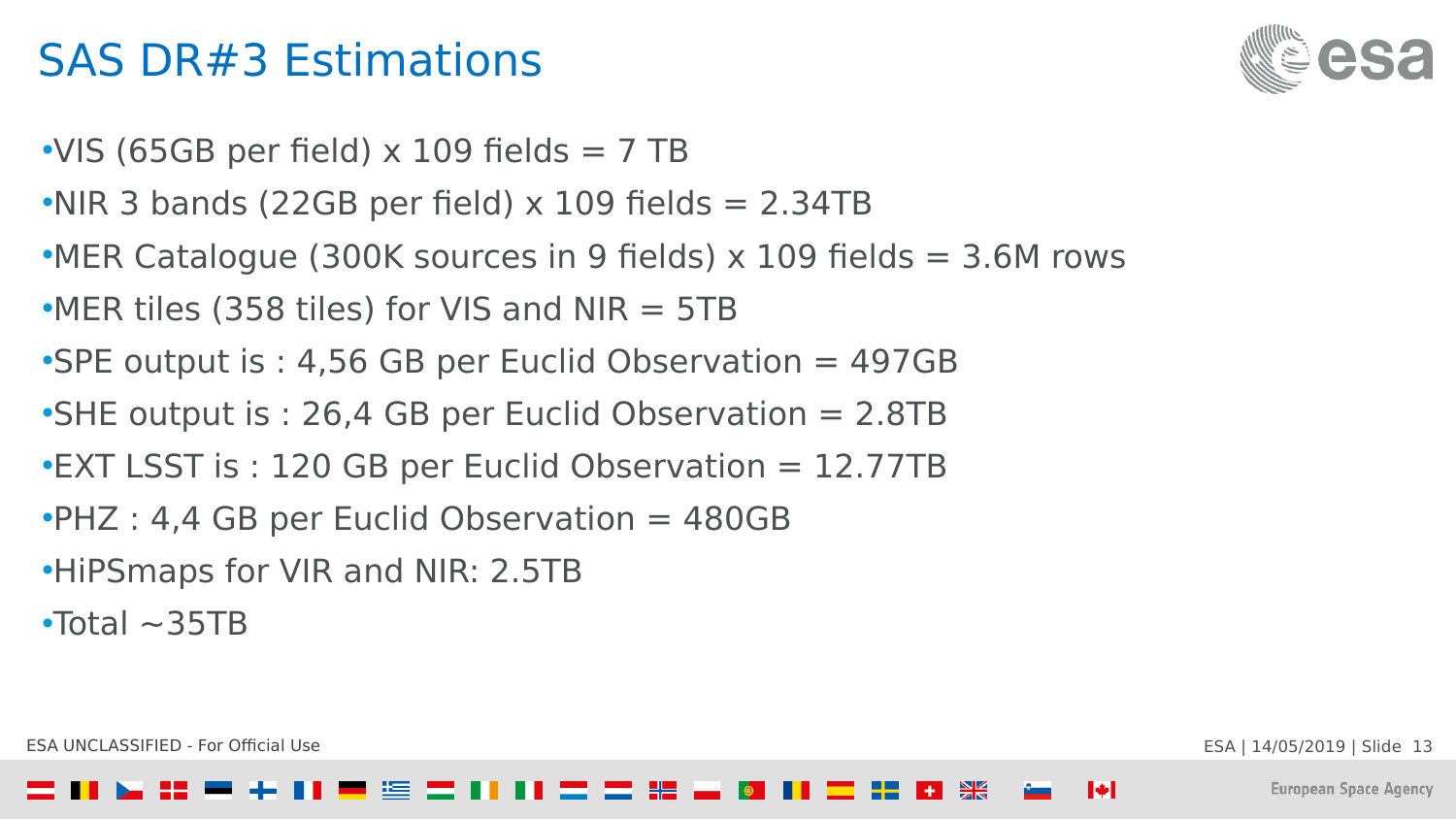

# SAS DR#3 Estimations
VIS (65GB per field) x 109 fields = 7 TB
NIR 3 bands (22GB per field) x 109 fields = 2.34TB
MER Catalogue (300K sources in 9 fields) x 109 fields = 3.6M rows
MER tiles (358 tiles) for VIS and NIR = 5TB
SPE output is : 4,56 GB per Euclid Observation = 497GB
SHE output is : 26,4 GB per Euclid Observation = 2.8TB
EXT LSST is : 120 GB per Euclid Observation = 12.77TB
PHZ : 4,4 GB per Euclid Observation = 480GB
HiPSmaps for VIR and NIR: 2.5TB
Total ~35TB